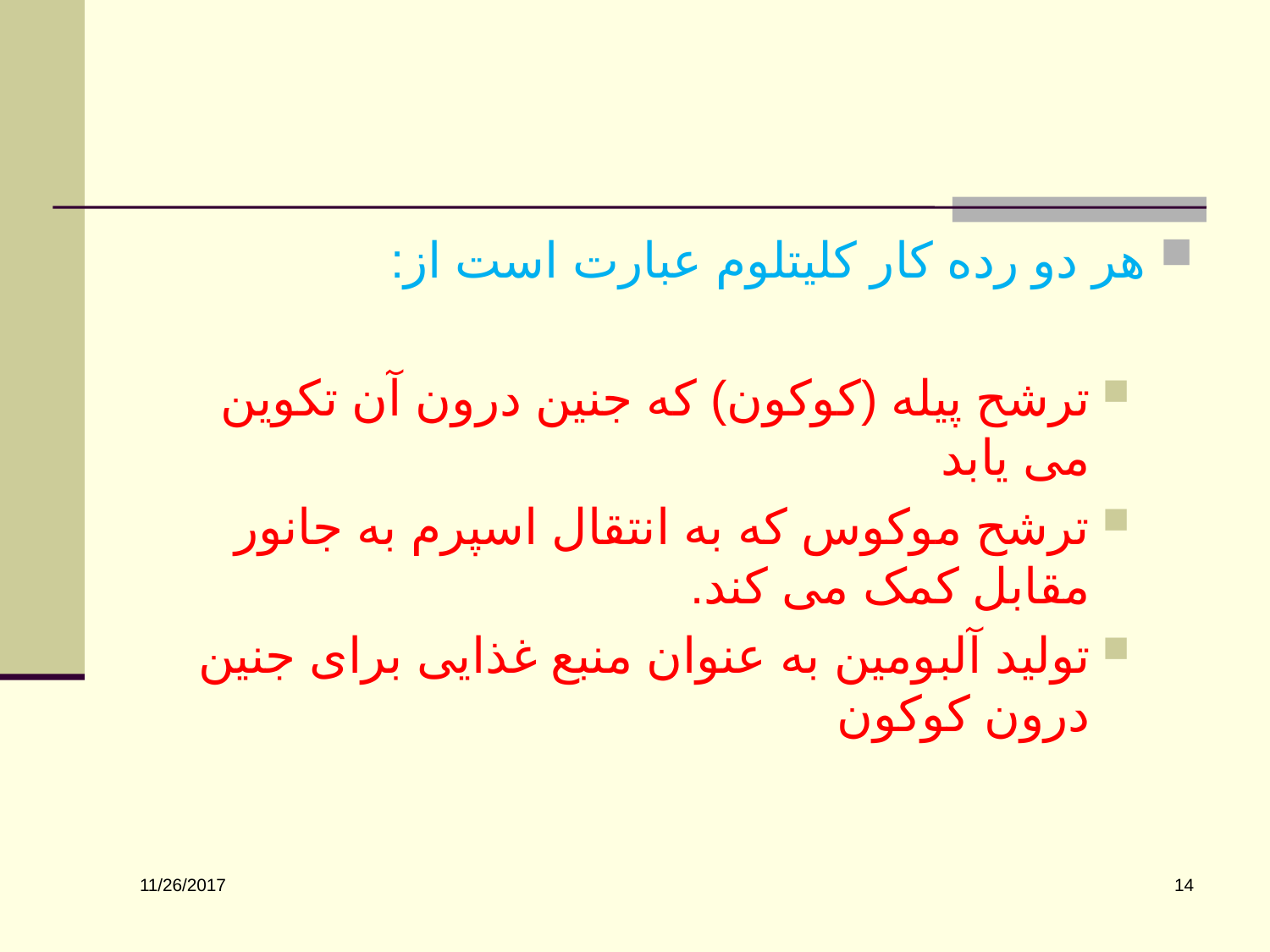

هر دو رده کار کلیتلوم عبارت است از:

ترشح پیله (کوکون) که جنین درون آن تکوین می یابد
ترشح موکوس که به انتقال اسپرم به جانور مقابل کمک می کند.
تولید آلبومین به عنوان منبع غذایی برای جنین درون کوکون

14
11/26/2017